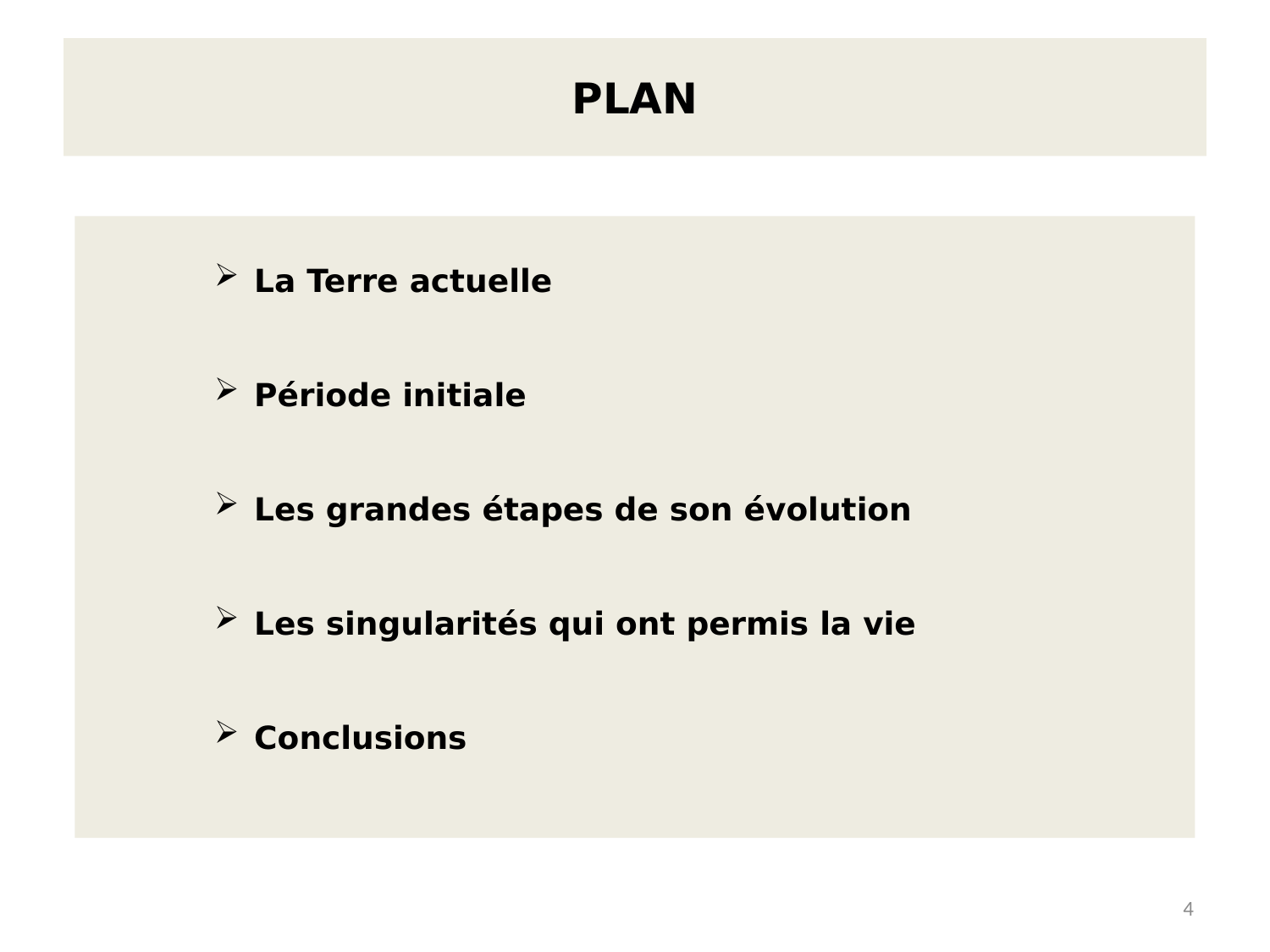

# PLAN

La Terre actuelle
Période initiale
Les grandes étapes de son évolution
Les singularités qui ont permis la vie
Conclusions

4